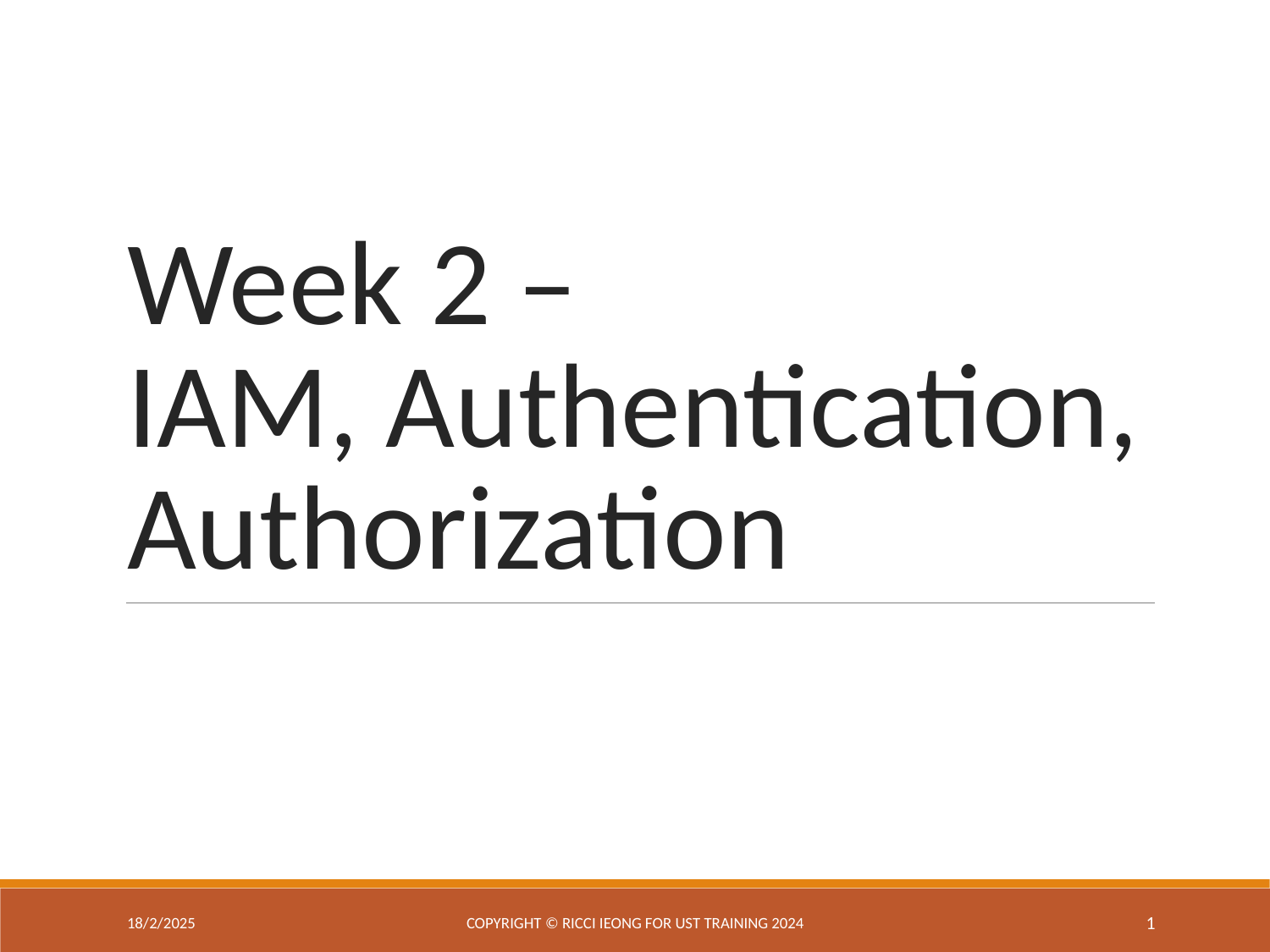

# Week 2 – IAM, Authentication, Authorization

18/2/2025
COPYRIGHT © RICCI IEONG FOR UST TRAINING 2024
1